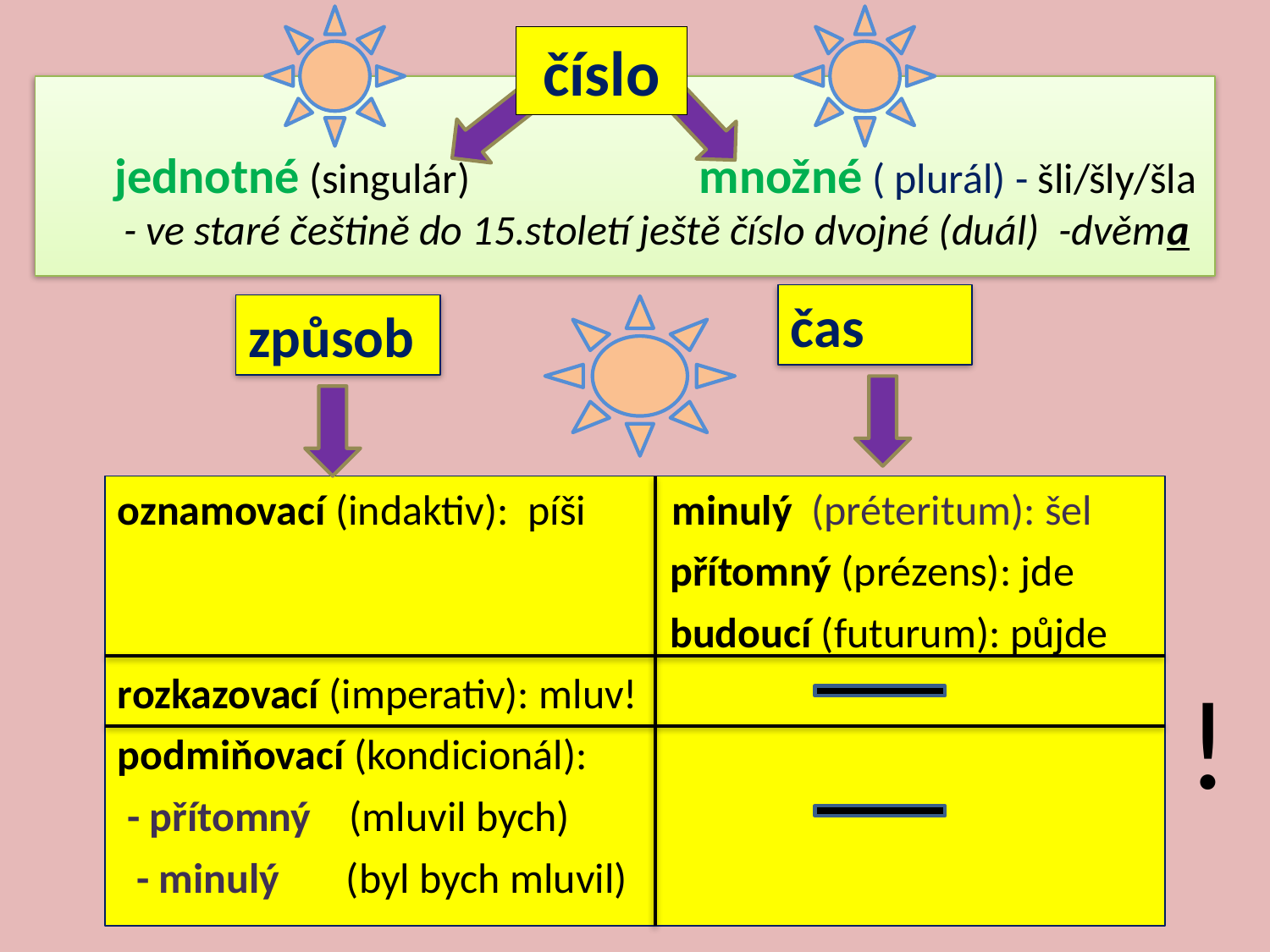

číslo

       jednotné (singulár)                        množné ( plurál) - šli/šly/šla    - ve staré češtině do 15.století ještě číslo dvojné (duál)  -dvěma

čas
způsob

oznamovací (indaktiv):  píši         minulý  (préteritum): šel
                                                          přítomný (prézens): jde
                                                          budoucí (futurum): půjde
rozkazovací (imperativ): mluv!
podmiňovací (kondicionál):
 - přítomný    (mluvil bych)
  - minulý       (byl bych mluvil)

!